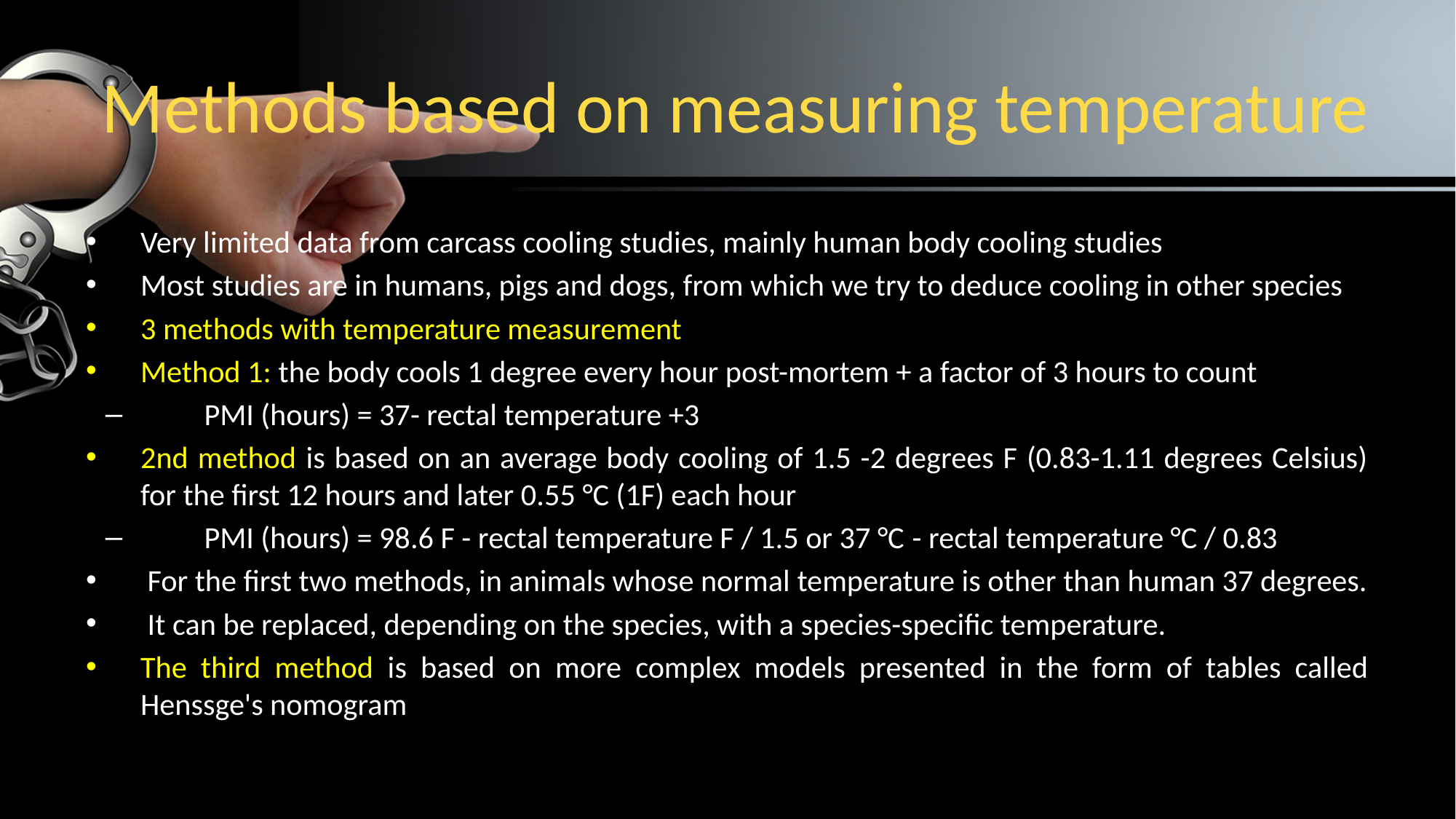

# Methods based on measuring temperature
Very limited data from carcass cooling studies, mainly human body cooling studies
Most studies are in humans, pigs and dogs, from which we try to deduce cooling in other species
3 methods with temperature measurement
Method 1: the body cools 1 degree every hour post-mortem + a factor of 3 hours to count
PMI (hours) = 37- rectal temperature +3
2nd method is based on an average body cooling of 1.5 -2 degrees F (0.83-1.11 degrees Celsius) for the first 12 hours and later 0.55 °C (1F) each hour
PMI (hours) = 98.6 F - rectal temperature F / 1.5 or 37 °C - rectal temperature °C / 0.83
 For the first two methods, in animals whose normal temperature is other than human 37 degrees.
 It can be replaced, depending on the species, with a species-specific temperature.
The third method is based on more complex models presented in the form of tables called Henssge's nomogram